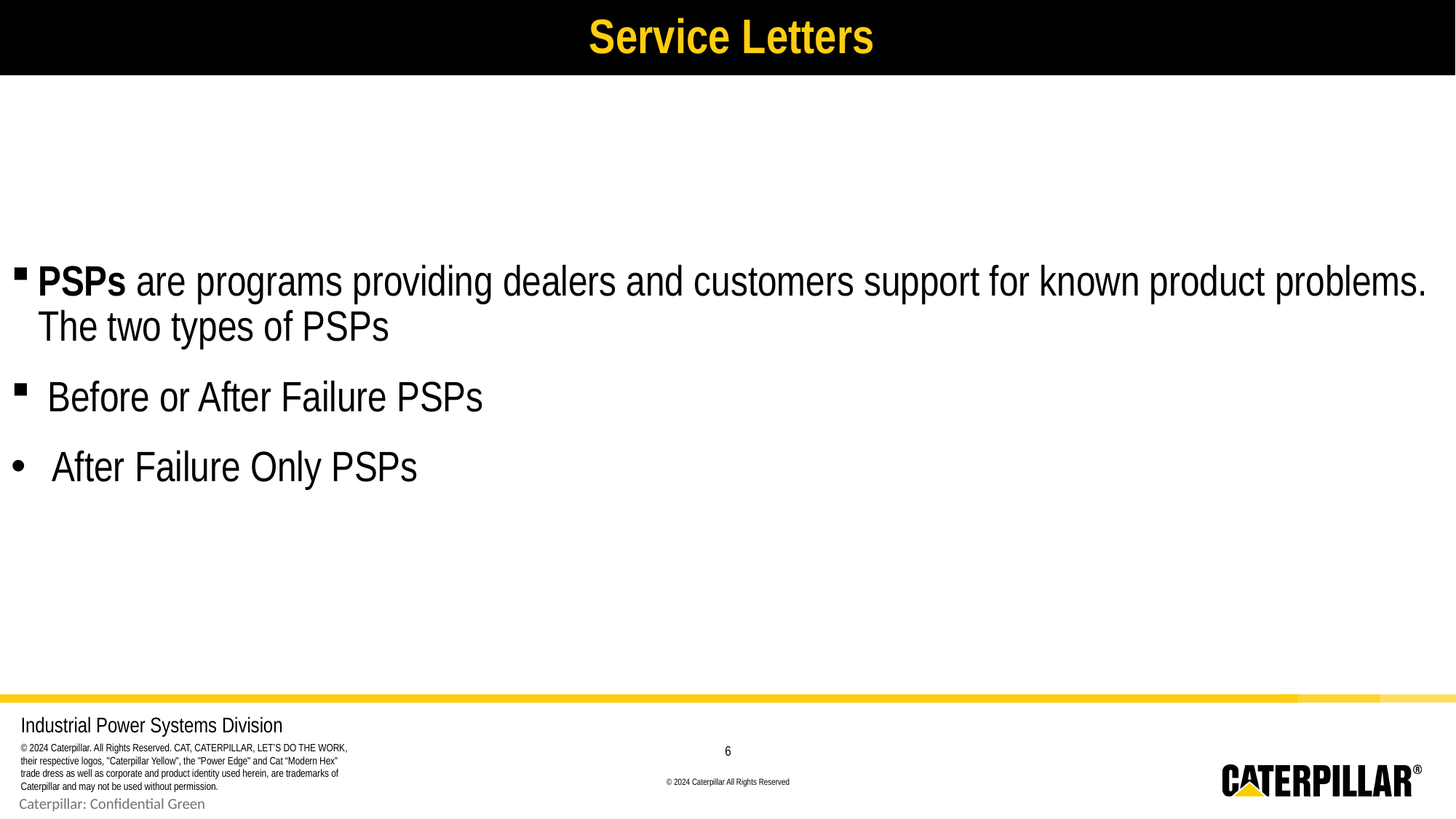

# Service Letters
PSPs are programs providing dealers and customers support for known product problems. The two types of PSPs
 Before or After Failure PSPs
After Failure Only PSPs